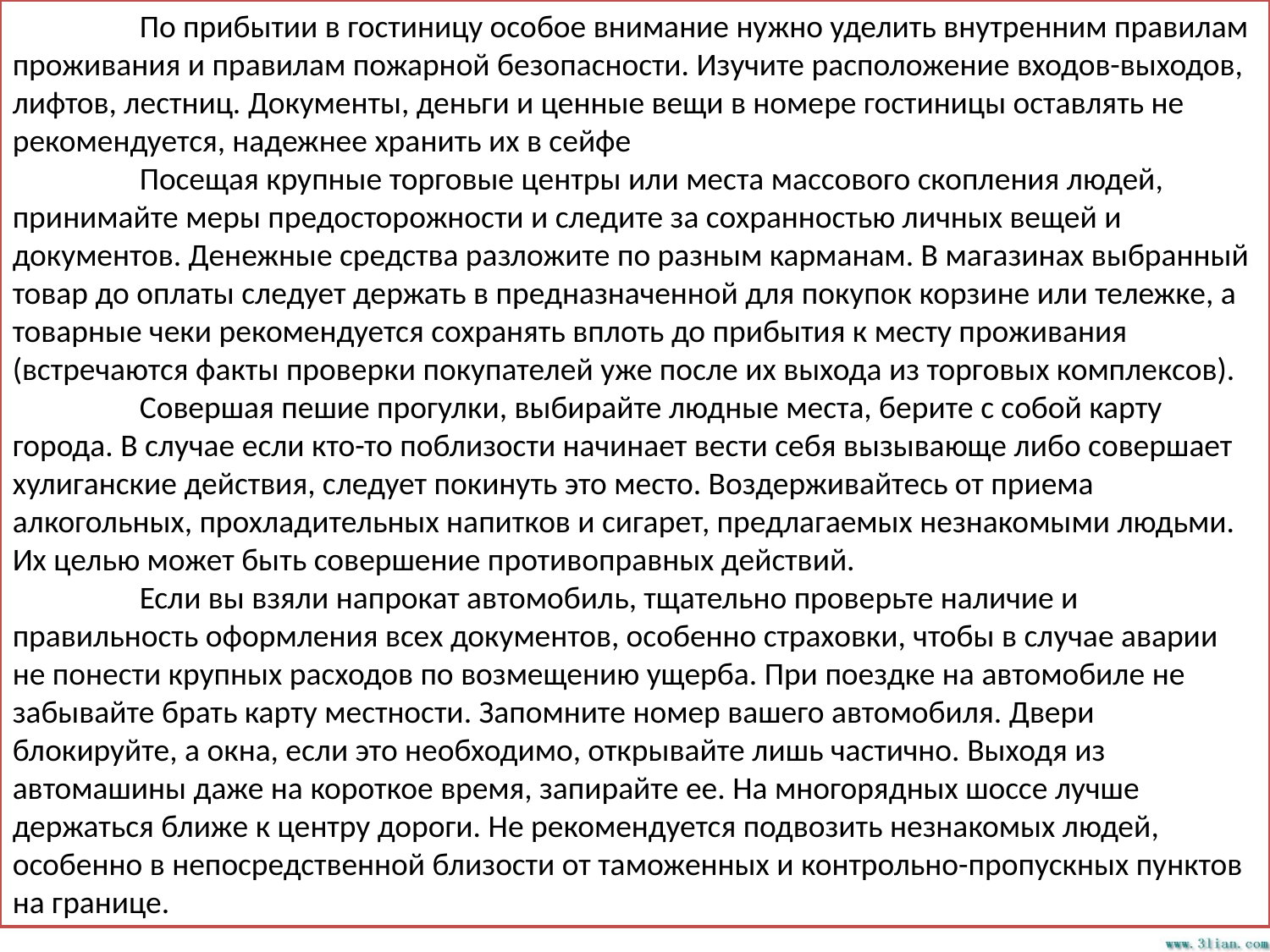

По прибытии в гостиницу особое внимание нужно уделить внутренним правилам проживания и правилам пожарной безопасности. Изучите расположение входов-выходов, лифтов, лестниц. Документы, деньги и ценные вещи в номере гостиницы оставлять не рекомендуется, надежнее хранить их в сейфе
	Посещая крупные торговые центры или места массового скопления людей, принимайте меры предосторожности и следите за сохранностью личных вещей и документов. Денежные средства разложите по разным карманам. В магазинах выбранный товар до оплаты следует держать в предназначенной для покупок корзине или тележке, а товарные чеки рекомендуется сохранять вплоть до прибытия к месту проживания (встречаются факты проверки покупателей уже после их выхода из торговых комплексов).
	Совершая пешие прогулки, выбирайте людные места, берите с собой карту города. В случае если кто-то поблизости начинает вести себя вызывающе либо совершает хулиганские действия, следует покинуть это место. Воздерживайтесь от приема алкогольных, прохладительных напитков и сигарет, предлагаемых незнакомыми людьми. Их целью может быть совершение противоправных действий.
	Если вы взяли напрокат автомобиль, тщательно проверьте наличие и правильность оформления всех документов, особенно страховки, чтобы в случае аварии не понести крупных расходов по возмещению ущерба. При поездке на автомобиле не забывайте брать карту местности. Запомните номер вашего автомобиля. Двери блокируйте, а окна, если это необходимо, открывайте лишь частично. Выходя из автомашины даже на короткое время, запирайте ее. На многорядных шоссе лучше держаться ближе к центру дороги. Не рекомендуется подвозить незнакомых людей, особенно в непосредственной близости от таможенных и контрольно-пропускных пунктов на границе.